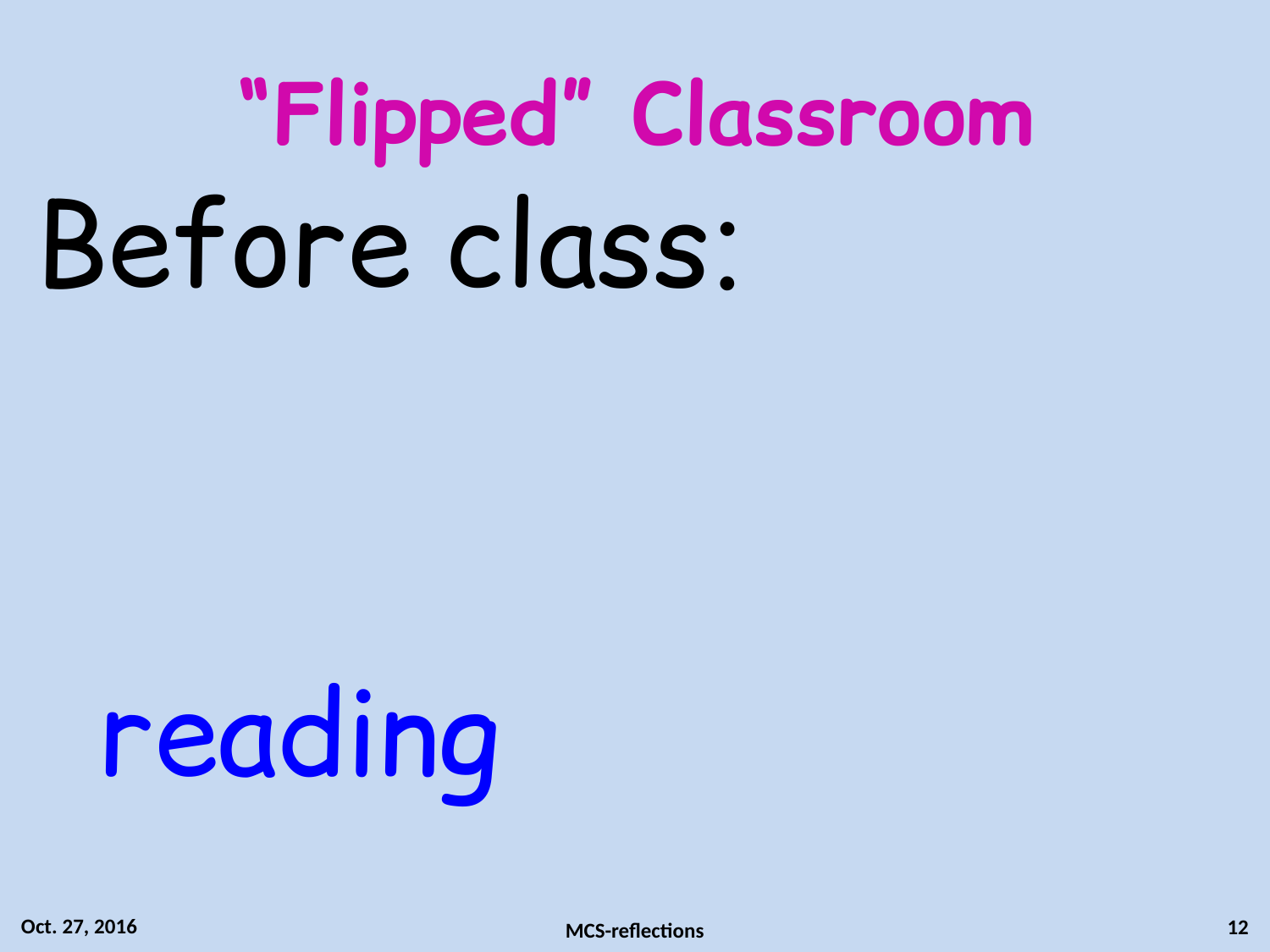

# “Flipped” Classroom
Before class:

reading
Oct. 27, 2016
12
MCS-reflections